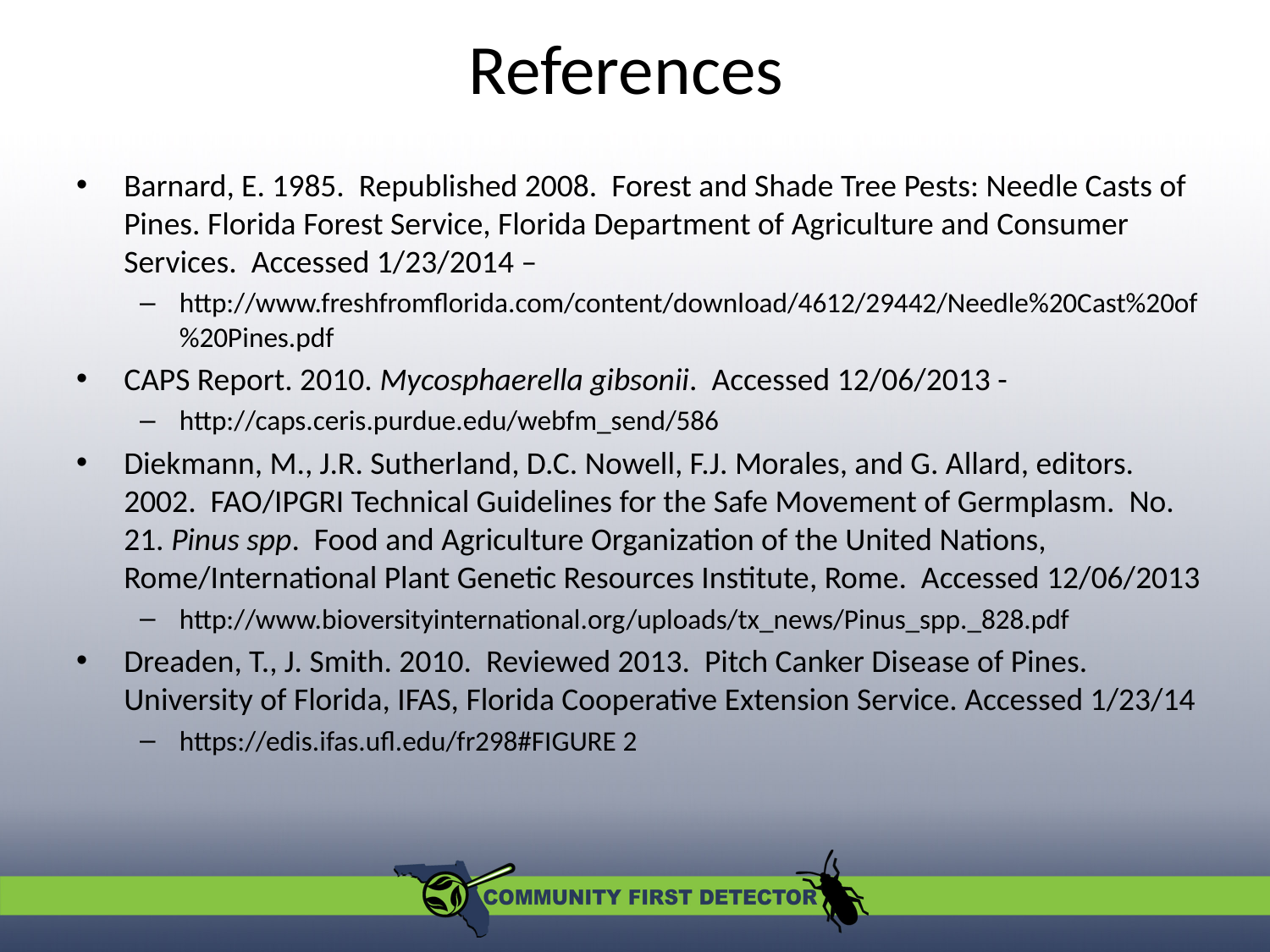

# References
Barnard, E. 1985.  Republished 2008.  Forest and Shade Tree Pests: Needle Casts of Pines. Florida Forest Service, Florida Department of Agriculture and Consumer Services.  Accessed 1/23/2014 –
http://www.freshfromflorida.com/content/download/4612/29442/Needle%20Cast%20of%20Pines.pdf
CAPS Report. 2010. Mycosphaerella gibsonii.  Accessed 12/06/2013 -
http://caps.ceris.purdue.edu/webfm_send/586
Diekmann, M., J.R. Sutherland, D.C. Nowell, F.J. Morales, and G. Allard, editors.  2002.  FAO/IPGRI Technical Guidelines for the Safe Movement of Germplasm.  No. 21. Pinus spp.  Food and Agriculture Organization of the United Nations, Rome/International Plant Genetic Resources Institute, Rome.  Accessed 12/06/2013
http://www.bioversityinternational.org/uploads/tx_news/Pinus_spp._828.pdf
Dreaden, T., J. Smith. 2010.  Reviewed 2013.  Pitch Canker Disease of Pines.  University of Florida, IFAS, Florida Cooperative Extension Service. Accessed 1/23/14
https://edis.ifas.ufl.edu/fr298#FIGURE 2